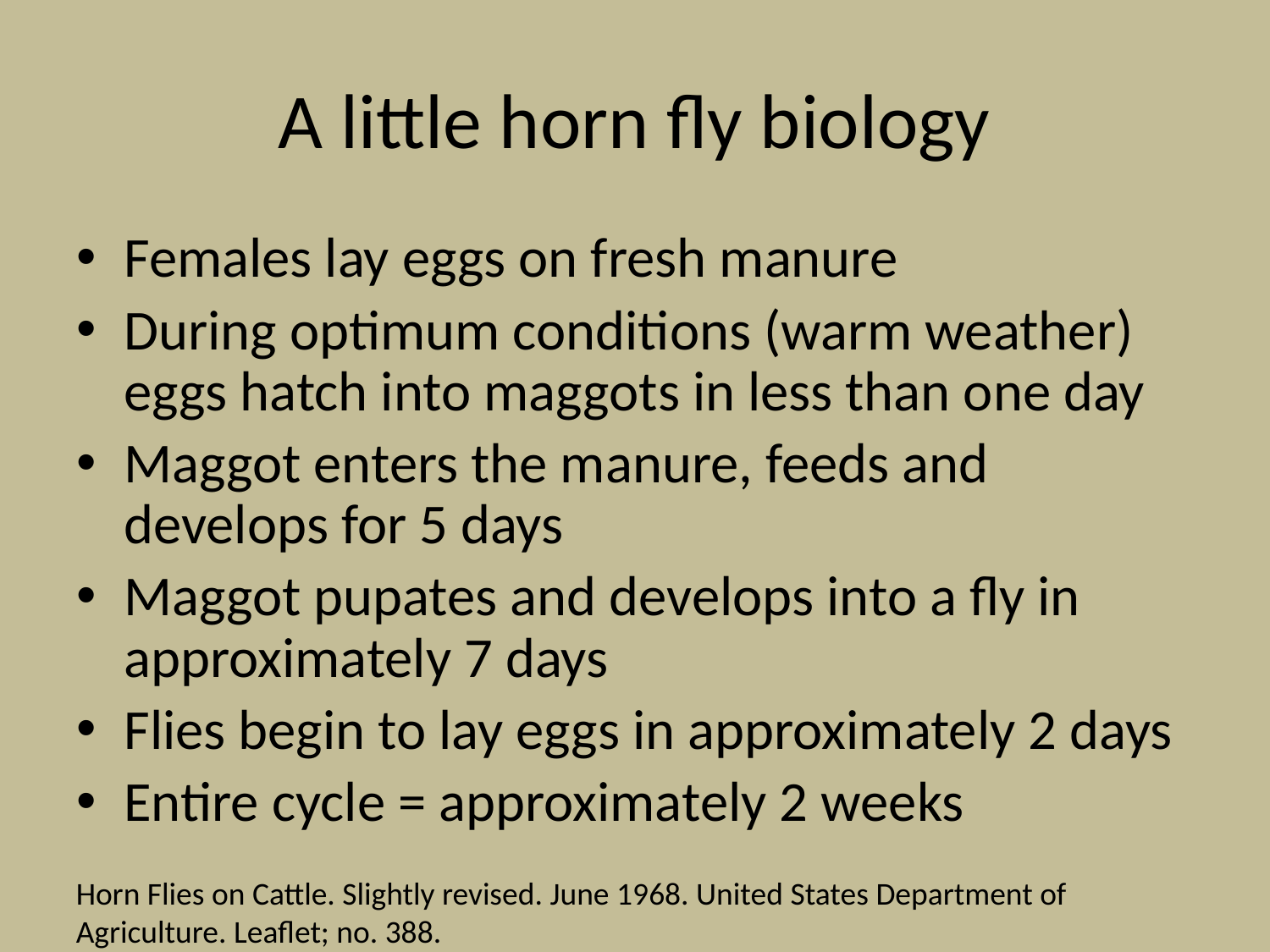

# A little horn fly biology
Females lay eggs on fresh manure
During optimum conditions (warm weather) eggs hatch into maggots in less than one day
Maggot enters the manure, feeds and develops for 5 days
Maggot pupates and develops into a fly in approximately 7 days
Flies begin to lay eggs in approximately 2 days
Entire cycle = approximately 2 weeks
Horn Flies on Cattle. Slightly revised. June 1968. United States Department of Agriculture. Leaflet; no. 388.